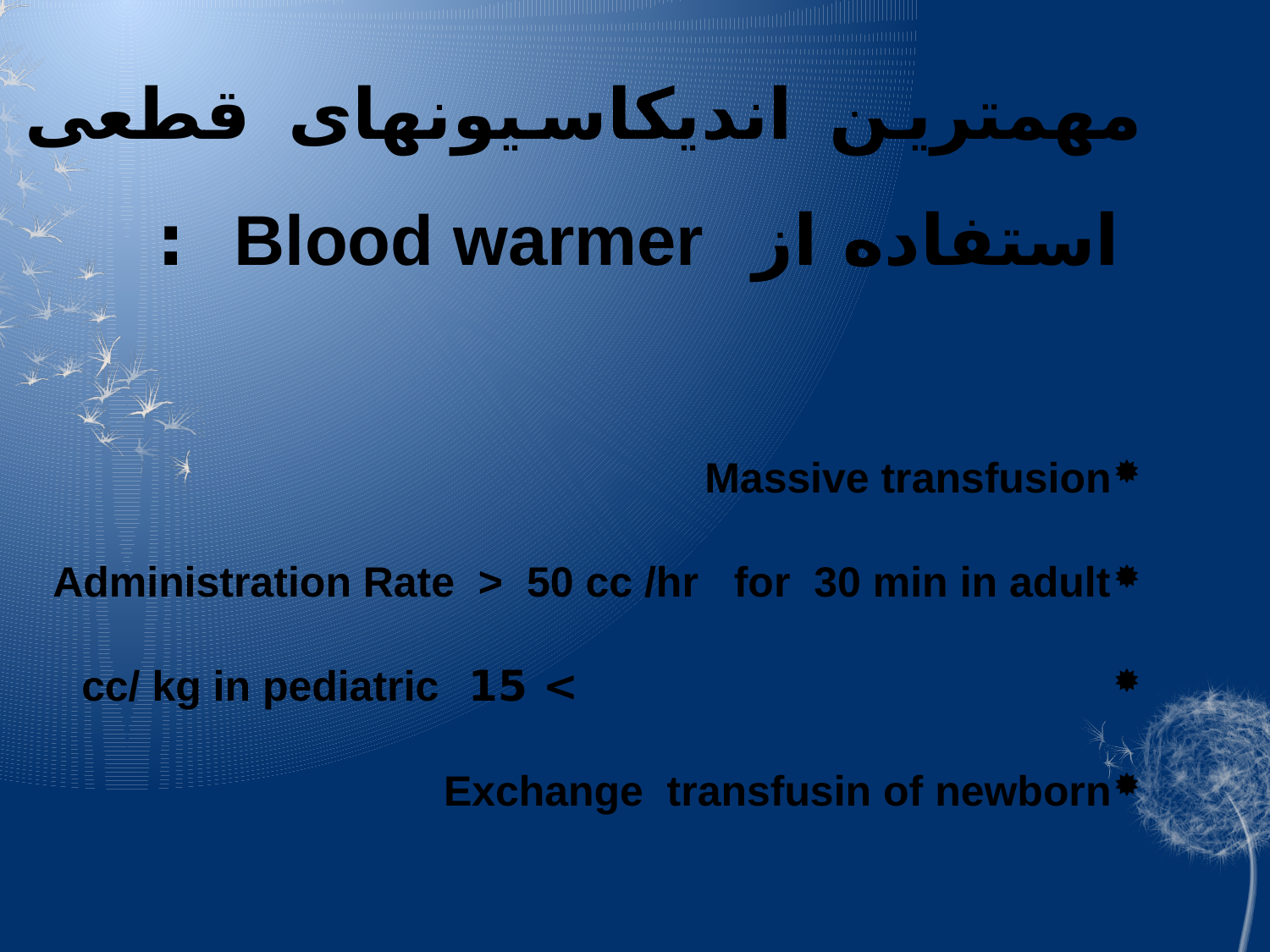

مهمترین اندیکاسیونهای قطعی استفاده از  Blood warmer  :

Massive transfusion
Administration Rate  >  50 cc /hr   for  30 min in adult
                                    > 15  cc/ kg in pediatric
Exchange  transfusin of newborn